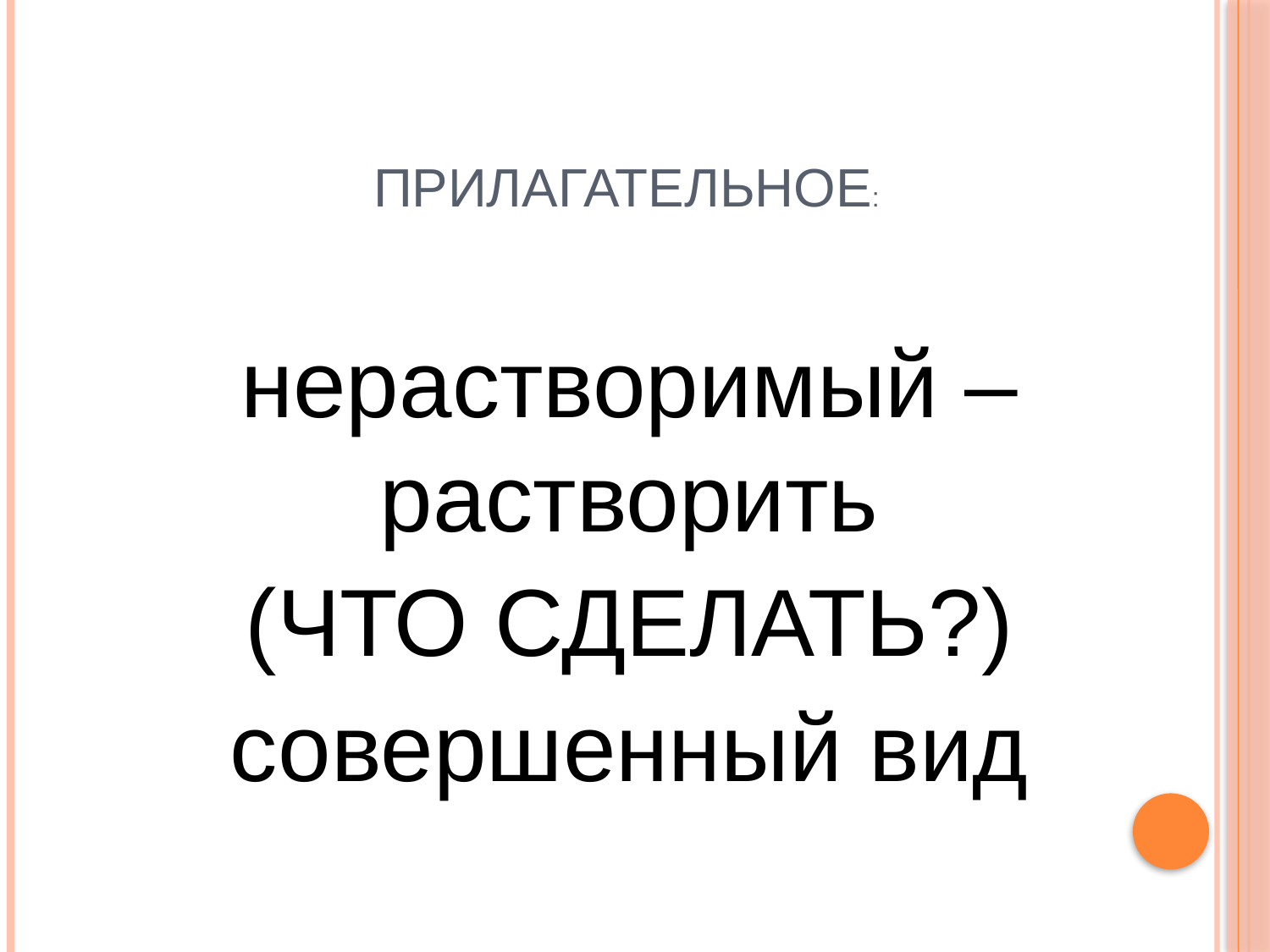

# Прилагательное:
нерастворимый – растворить
(ЧТО СДЕЛАТЬ?)
совершенный вид